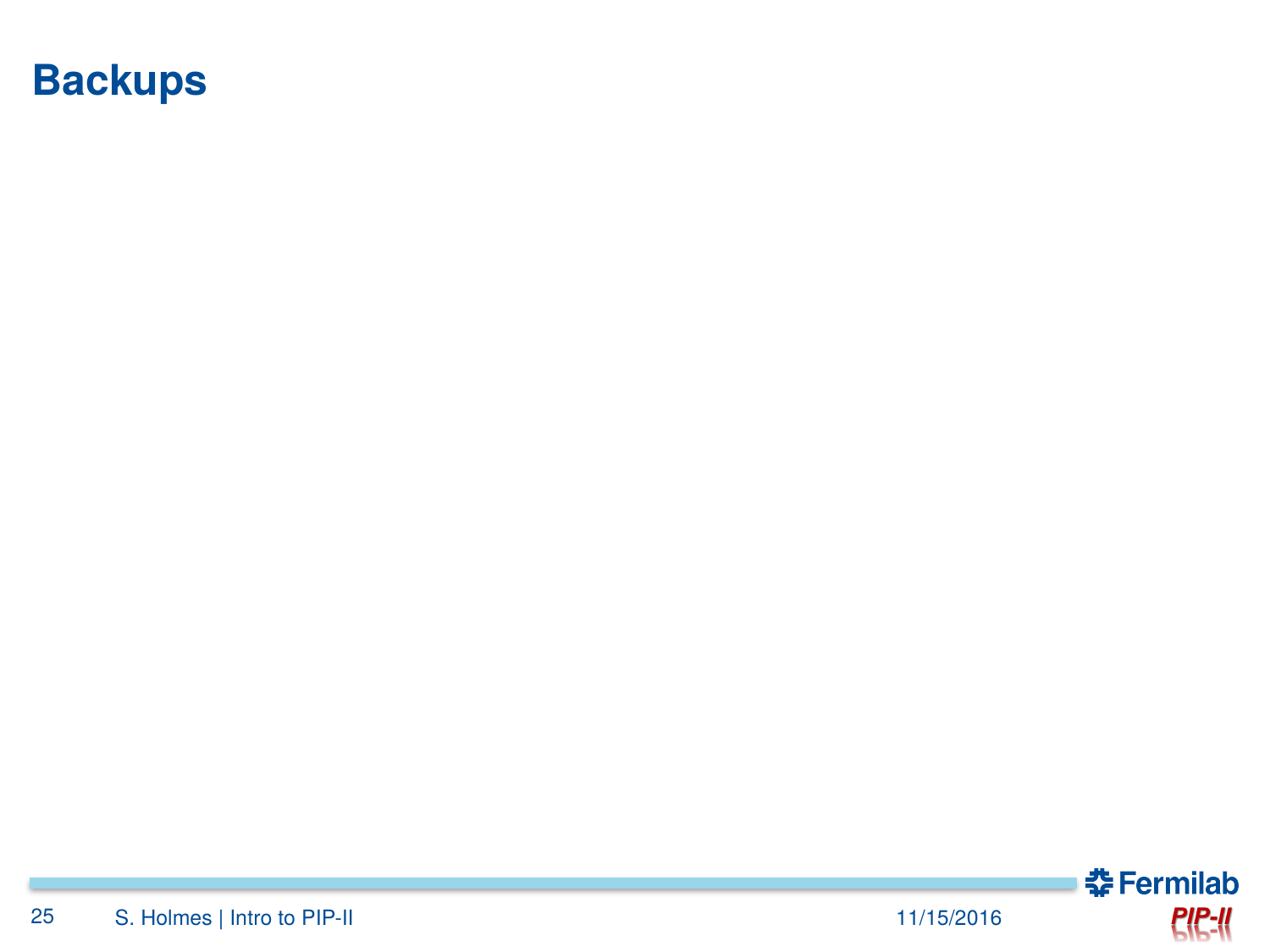

# Backups

25
S. Holmes | Intro to PIP-II
11/15/2016